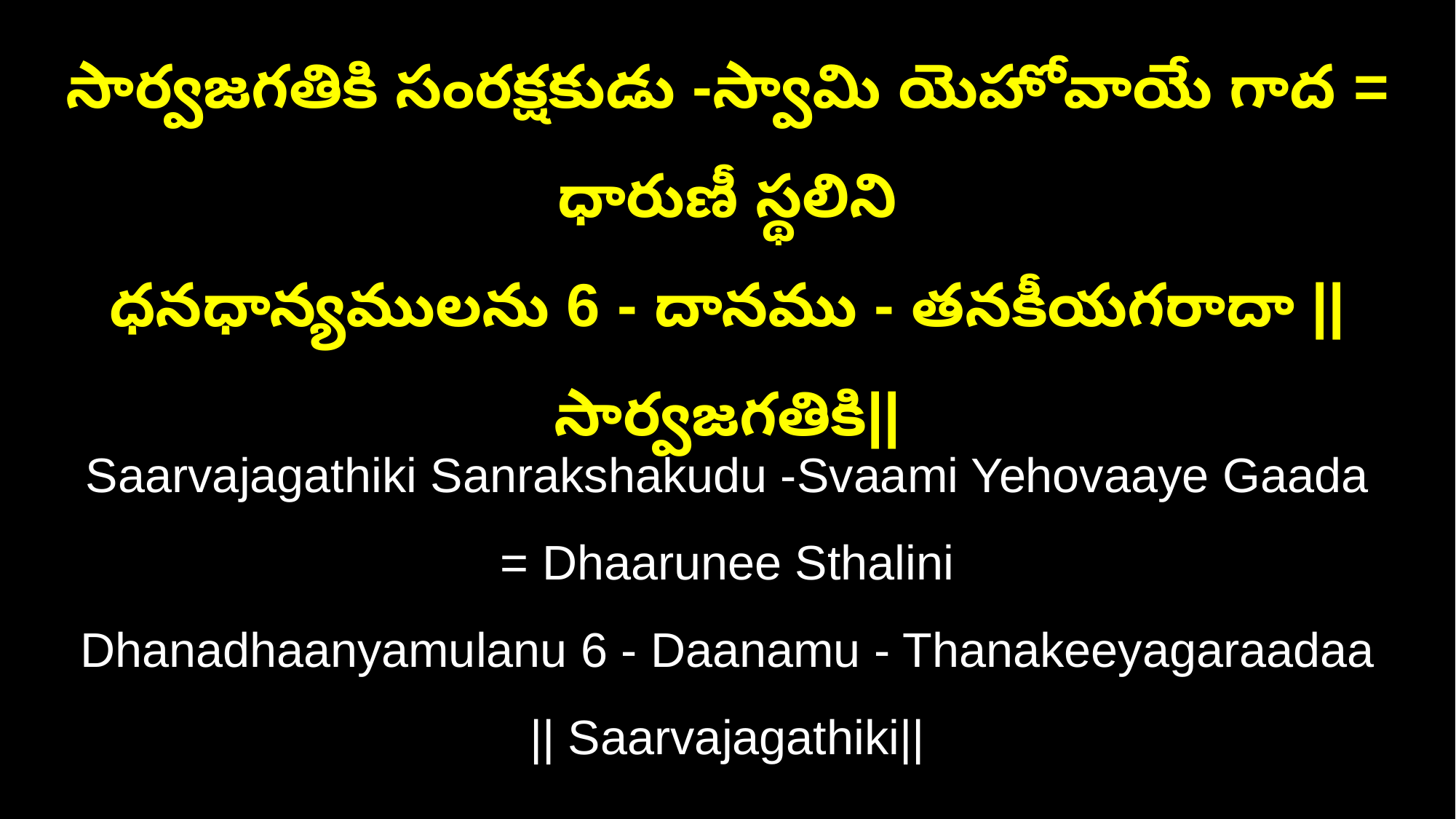

సార్వజగతికి సంరక్షకుడు -స్వామి యెహోవాయే గాద = ధారుణీ స్థలిని
ధనధాన్యములను 6 - దానము - తనకీయగరాదా || సార్వజగతికి||
Saarvajagathiki Sanrakshakudu -Svaami Yehovaaye Gaada = Dhaarunee Sthalini
Dhanadhaanyamulanu 6 - Daanamu - Thanakeeyagaraadaa || Saarvajagathiki||